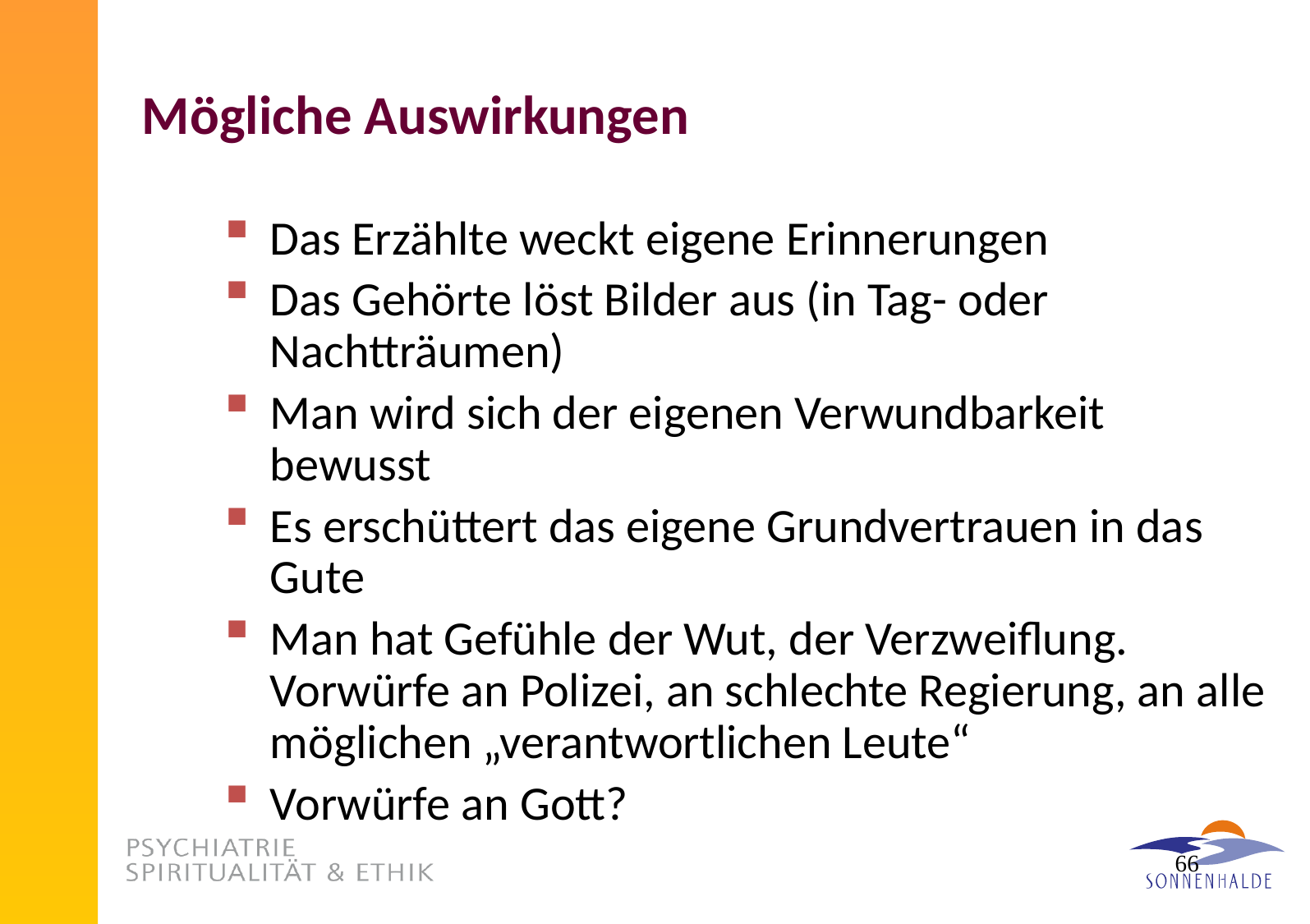

# Mögliche Auswirkungen
Das Erzählte weckt eigene Erinnerungen
Das Gehörte löst Bilder aus (in Tag- oder Nachtträumen)
Man wird sich der eigenen Verwundbarkeit bewusst
Es erschüttert das eigene Grundvertrauen in das Gute
Man hat Gefühle der Wut, der Verzweiflung. Vorwürfe an Polizei, an schlechte Regierung, an alle möglichen „verantwortlichen Leute“
Vorwürfe an Gott?
66